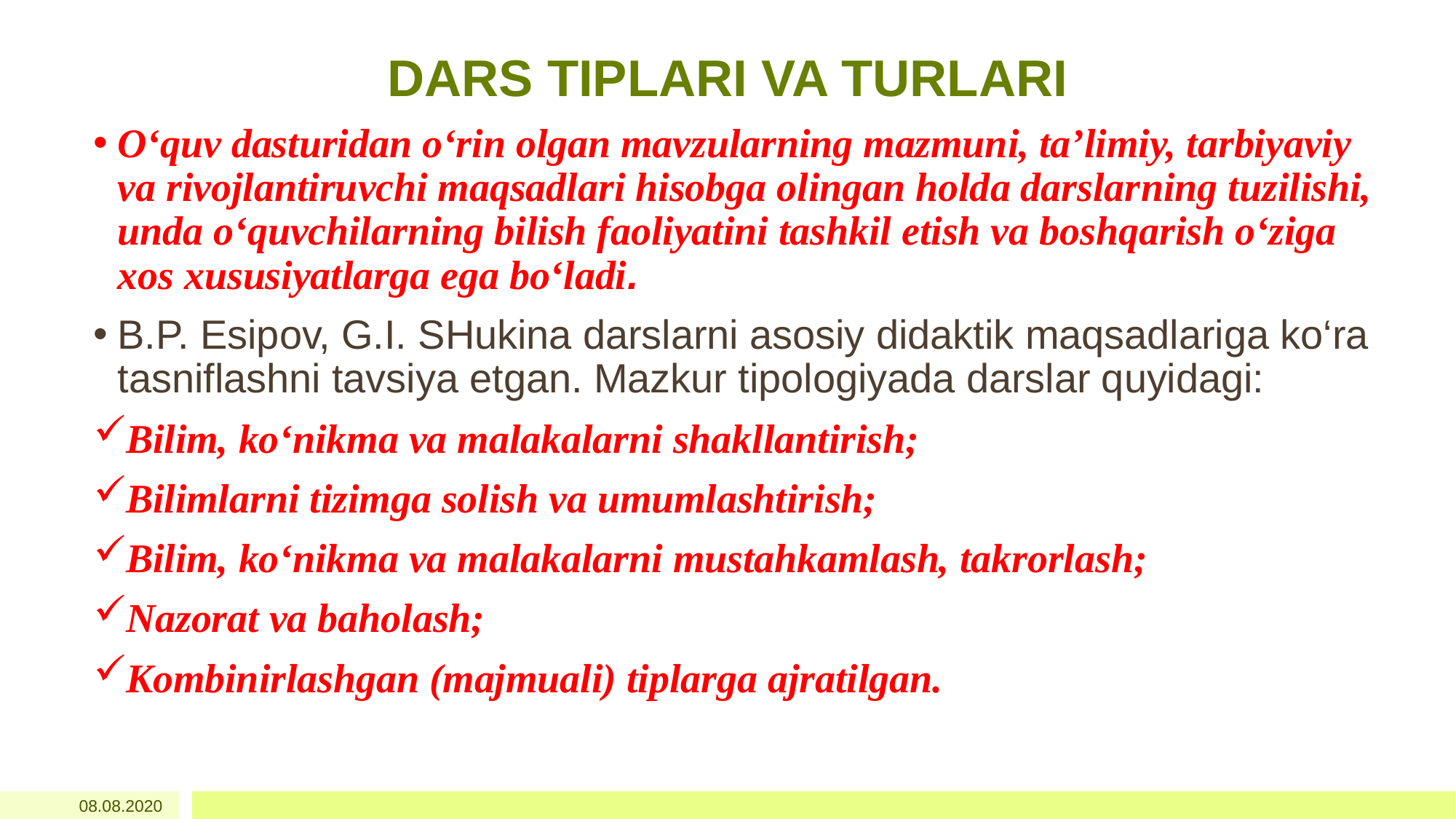

# DARS TIPLARI VA TURLARI
O‘quv dasturidan o‘rin olgan mavzularning mazmuni, ta’limiy, tarbiyaviy va rivojlan­tiruvchi maqsadlari hisobga olingan holda darslar­ning tuzilishi, unda o‘quvchilarning bilish faoliyatini tashkil etish va boshqarish o‘ziga xos xususiyatlarga ega bo‘ladi.
B.P. Esipov, G.I. SHukina darslarni asosiy didaktik maqsadlariga ko‘ra tasniflashni tavsiya etgan. Mazkur tipologiyada darslar quyidagi:
Bilim, ko‘nikma va malakalarni shakllantirish;
Bilimlarni tizimga solish va umumlashtirish;
Bilim, ko‘nikma va malakalarni mustahkamlash, takrorlash;
Nazorat va baholash;
Kombinirlashgan (majmuali) tiplarga ajratilgan.
08.08.2020